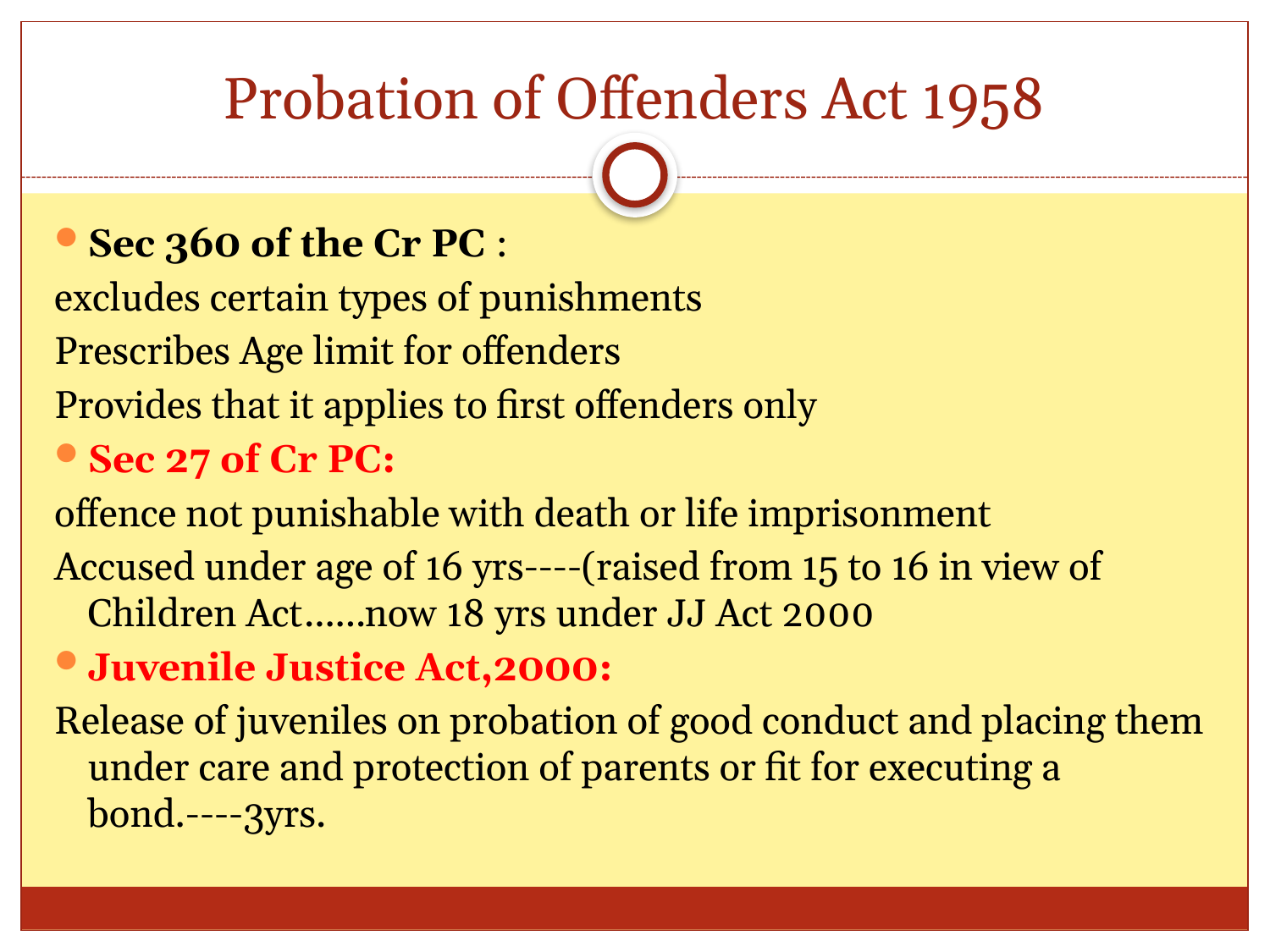

# Probation of Offenders Act 1958
Sec 360 of the Cr PC :
excludes certain types of punishments
Prescribes Age limit for offenders
Provides that it applies to first offenders only
Sec 27 of Cr PC:
offence not punishable with death or life imprisonment
Accused under age of 16 yrs----(raised from 15 to 16 in view of Children Act……now 18 yrs under JJ Act 2000
Juvenile Justice Act,2000:
Release of juveniles on probation of good conduct and placing them under care and protection of parents or fit for executing a bond.----3yrs.